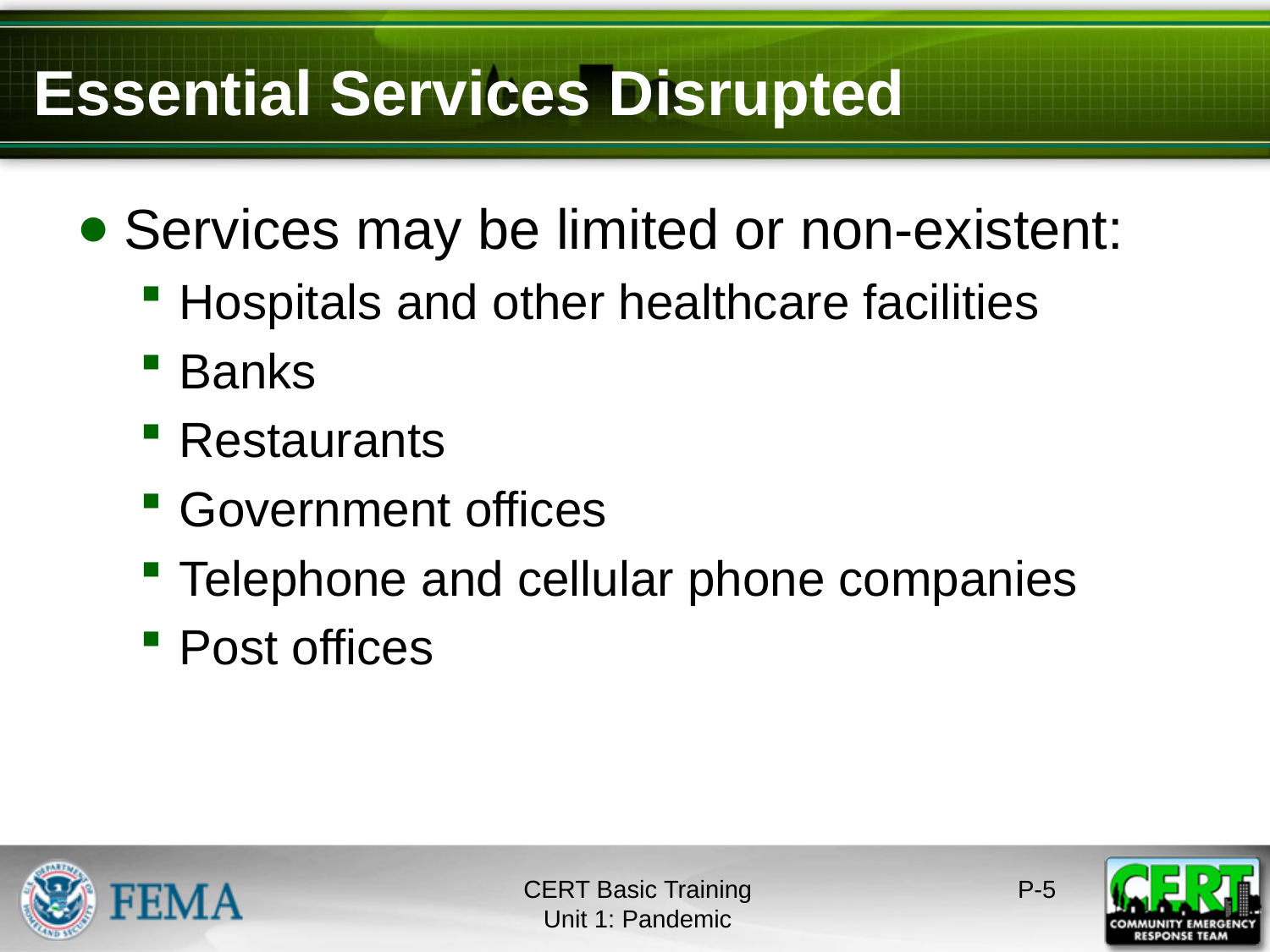

# Essential Services Disrupted
Services may be limited or non-existent:
Hospitals and other healthcare facilities
Banks
Restaurants
Government offices
Telephone and cellular phone companies
Post offices

CERT Basic Training
Unit 1: Pandemic
P-5